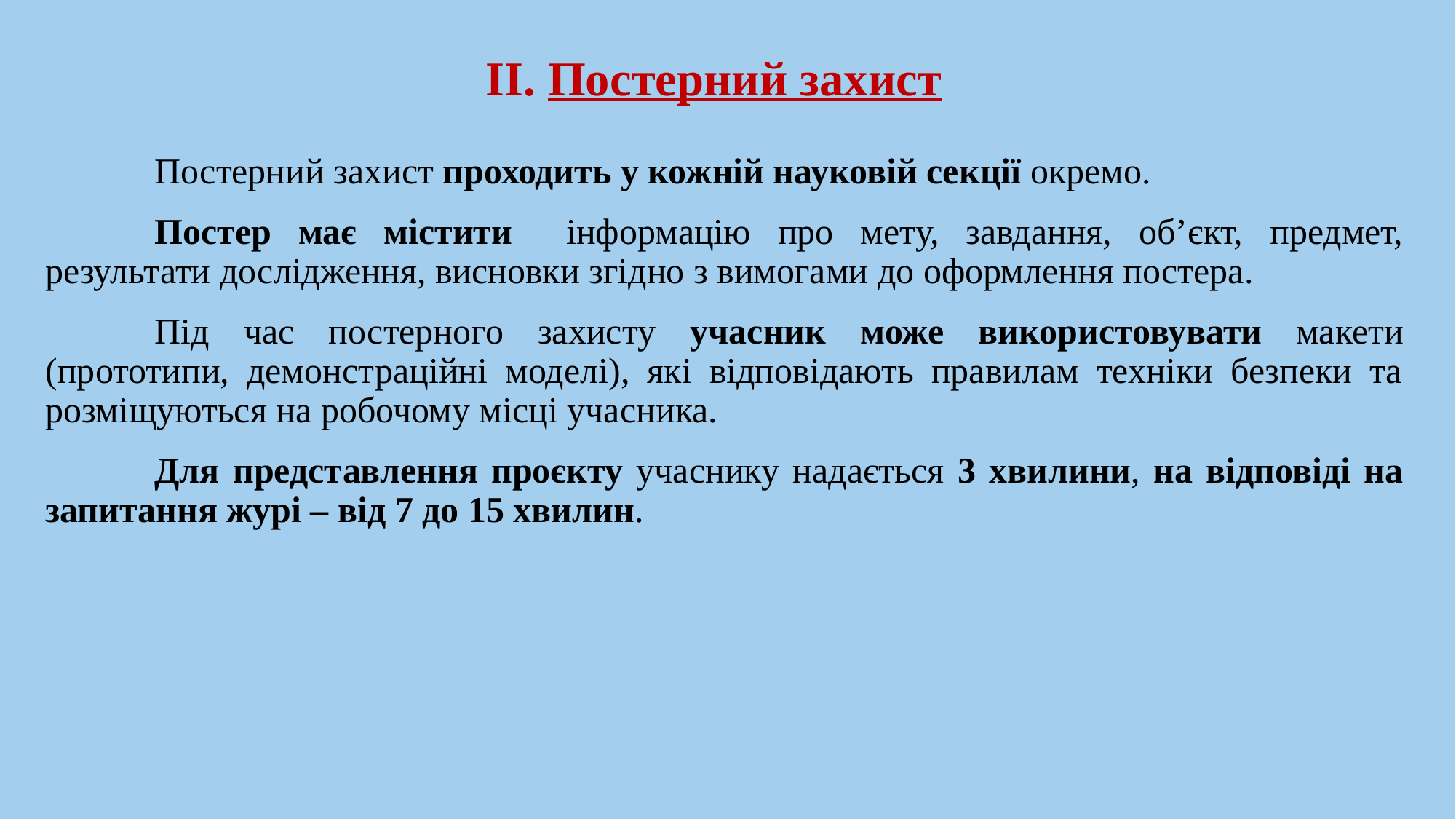

ІІ. Постерний захист
	Постерний захист проходить у кожній науковій секції окремо.
	Постер має містити  інформацію про мету, завдання, об’єкт, предмет, результати дослідження, висновки згідно з вимогами до оформлення постера.
	Під час постерного захисту учасник може використовувати макети (прототипи, демонстраційні моделі), які відповідають правилам техніки безпеки та розміщуються на робочому місці учасника.
	Для представлення проєкту учаснику надається 3 хвилини, на відповіді на запитання журі – від 7 до 15 хвилин.